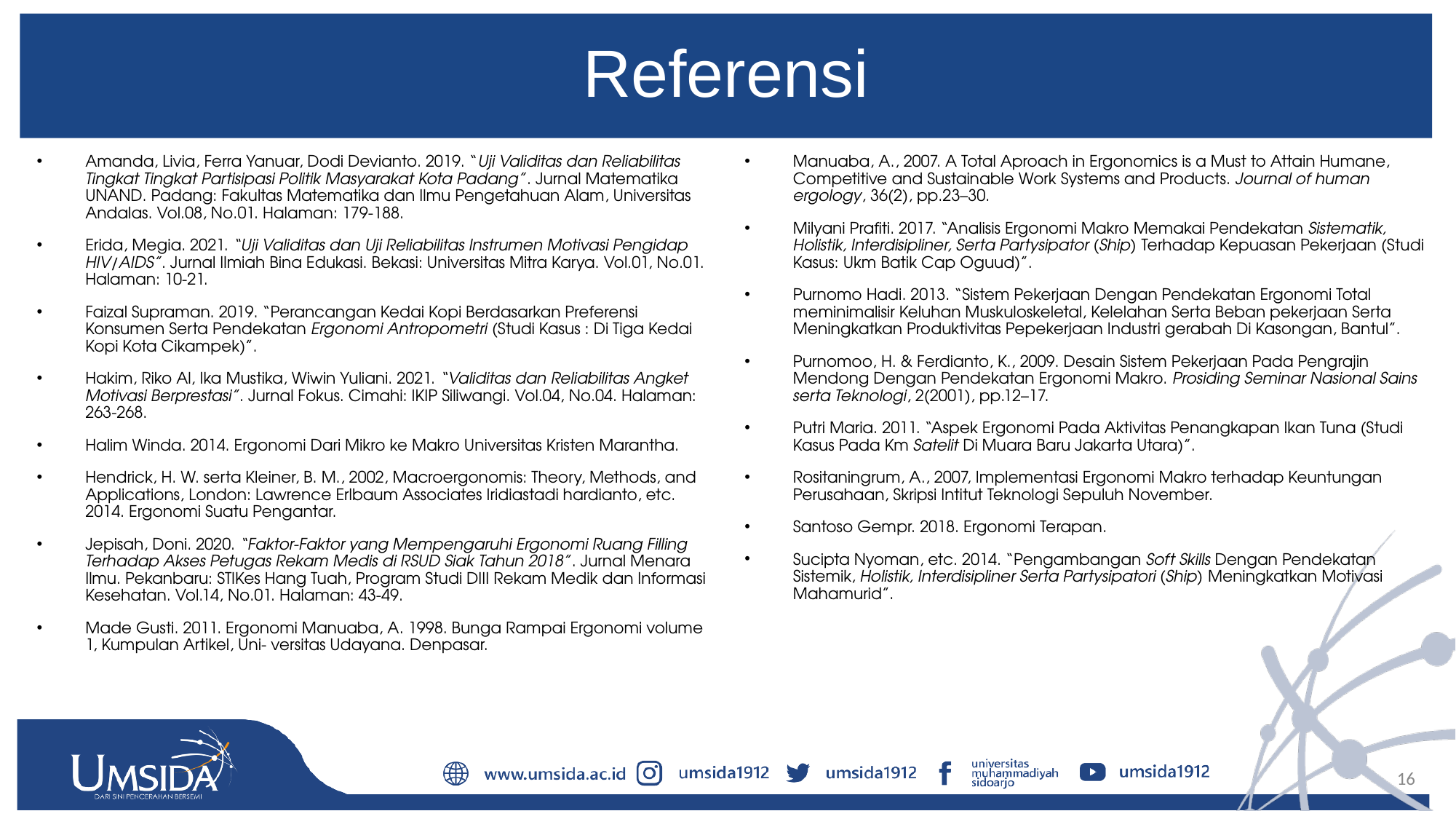

# Referensi
Amanda, Livia, Ferra Yanuar, Dodi Devianto. 2019. “Uji Validitas dan Reliabilitas Tingkat Tingkat Partisipasi Politik Masyarakat Kota Padang”. Jurnal Matematika UNAND. Padang: Fakultas Matematika dan Ilmu Pengetahuan Alam, Universitas Andalas. Vol.08, No.01. Halaman: 179-188.
Erida, Megia. 2021. “Uji Validitas dan Uji Reliabilitas Instrumen Motivasi Pengidap HIV/AIDS”. Jurnal Ilmiah Bina Edukasi. Bekasi: Universitas Mitra Karya. Vol.01, No.01. Halaman: 10-21.
Faizal Supraman. 2019. “Perancangan Kedai Kopi Berdasarkan Preferensi Konsumen Serta Pendekatan Ergonomi Antropometri (Studi Kasus : Di Tiga Kedai Kopi Kota Cikampek)”.
Hakim, Riko Al, Ika Mustika, Wiwin Yuliani. 2021. “Validitas dan Reliabilitas Angket Motivasi Berprestasi”. Jurnal Fokus. Cimahi: IKIP Siliwangi. Vol.04, No.04. Halaman: 263-268.
Halim Winda. 2014. Ergonomi Dari Mikro ke Makro Universitas Kristen Marantha.
Hendrick, H. W. serta Kleiner, B. M., 2002, Macroergonomis: Theory, Methods, and Applications, London: Lawrence Erlbaum Associates Iridiastadi hardianto, etc. 2014. Ergonomi Suatu Pengantar.
Jepisah, Doni. 2020. “Faktor-Faktor yang Mempengaruhi Ergonomi Ruang Filling Terhadap Akses Petugas Rekam Medis di RSUD Siak Tahun 2018”. Jurnal Menara Ilmu. Pekanbaru: STIKes Hang Tuah, Program Studi DIII Rekam Medik dan Informasi Kesehatan. Vol.14, No.01. Halaman: 43-49.
Made Gusti. 2011. Ergonomi Manuaba, A. 1998. Bunga Rampai Ergonomi volume 1, Kumpulan Artikel, Uni- versitas Udayana. Denpasar.

Manuaba, A., 2007. A Total Aproach in Ergonomics is a Must to Attain Humane, Competitive and Sustainable Work Systems and Products. Journal of human ergology, 36(2), pp.23–30.
Milyani Prafiti. 2017. “Analisis Ergonomi Makro Memakai Pendekatan Sistematik, Holistik, Interdisipliner, Serta Partysipator (Ship) Terhadap Kepuasan Pekerjaan (Studi Kasus: Ukm Batik Cap Oguud)”.
Purnomo Hadi. 2013. “Sistem Pekerjaan Dengan Pendekatan Ergonomi Total meminimalisir Keluhan Muskuloskeletal, Kelelahan Serta Beban pekerjaan Serta Meningkatkan Produktivitas Pepekerjaan Industri gerabah Di Kasongan, Bantul”.
Purnomoo, H. & Ferdianto, K., 2009. Desain Sistem Pekerjaan Pada Pengrajin Mendong Dengan Pendekatan Ergonomi Makro. Prosiding Seminar Nasional Sains serta Teknologi, 2(2001), pp.12–17.
Putri Maria. 2011. “Aspek Ergonomi Pada Aktivitas Penangkapan Ikan Tuna (Studi Kasus Pada Km Satelit Di Muara Baru Jakarta Utara)”.
Rositaningrum, A., 2007, Implementasi Ergonomi Makro terhadap Keuntungan Perusahaan, Skripsi Intitut Teknologi Sepuluh November.
Santoso Gempr. 2018. Ergonomi Terapan.
Sucipta Nyoman, etc. 2014. “Pengambangan Soft Skills Dengan Pendekatan Sistemik, Holistik, Interdisipliner Serta Partysipatori (Ship) Meningkatkan Motivasi Mahamurid”.